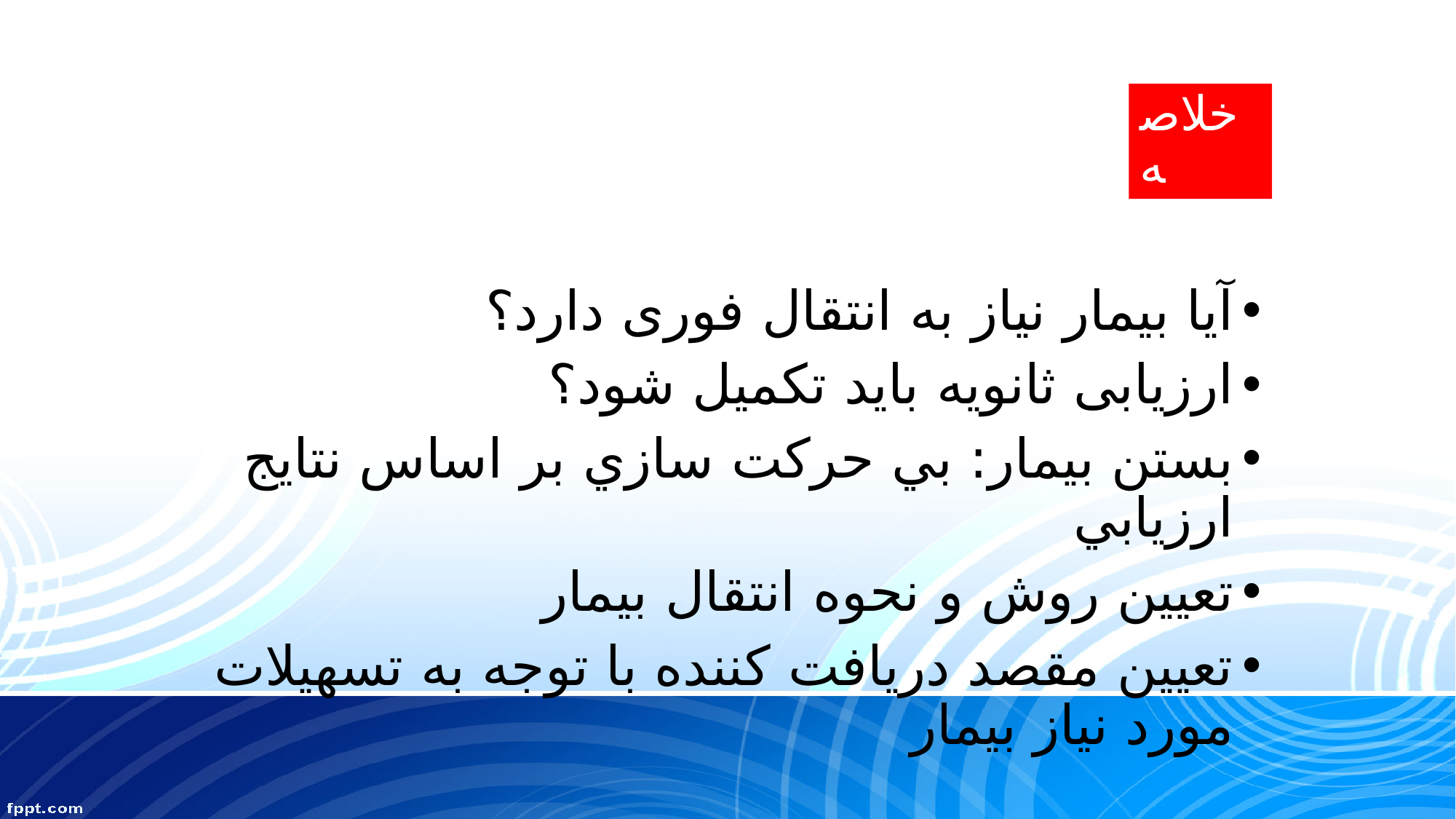

خلاصه
آیا بیمار نیاز به انتقال فوری دارد؟
ارزیابی ثانویه باید تکمیل شود؟
بستن بیمار: بي حركت سازي بر اساس نتايج ارزيابي
تعیین روش و نحوه انتقال بیمار
تعیین مقصد دریافت كننده با توجه به تسهيلات مورد نياز بيمار